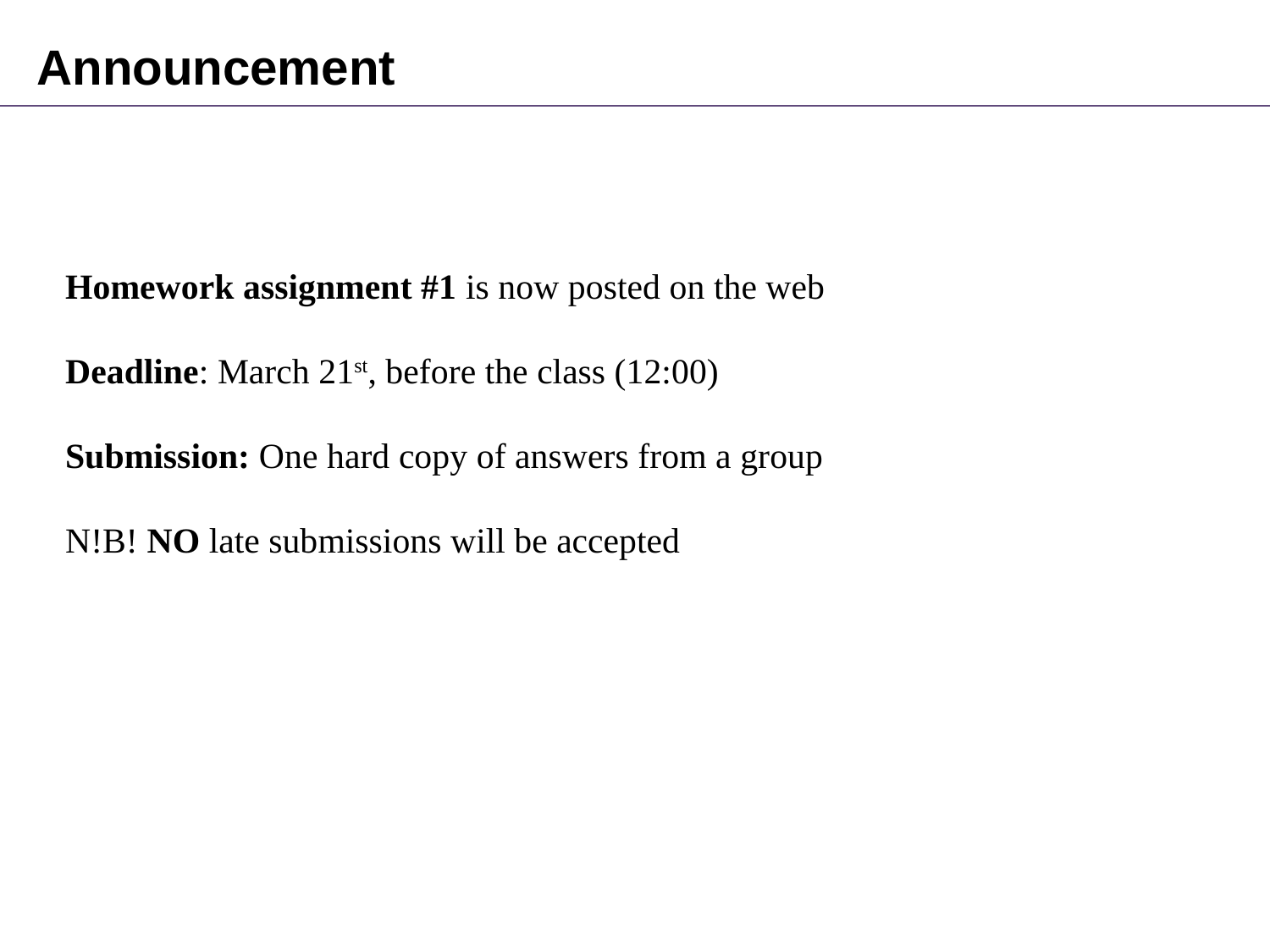

Announcement
Homework assignment #1 is now posted on the web
Deadline: March 21st, before the class (12:00)
Submission: One hard copy of answers from a group
N!B! NO late submissions will be accepted